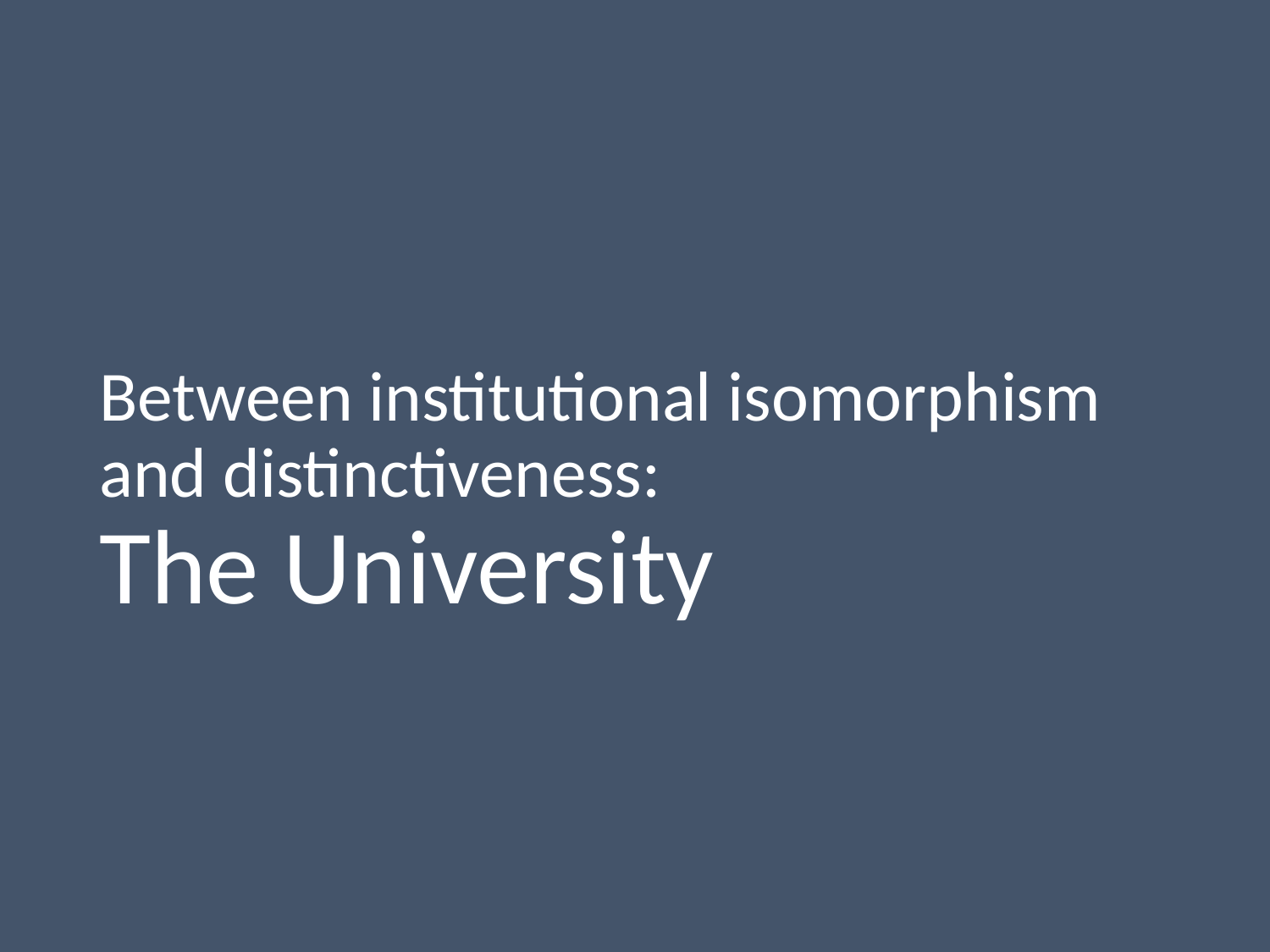

# Between institutional isomorphism and distinctiveness: The University